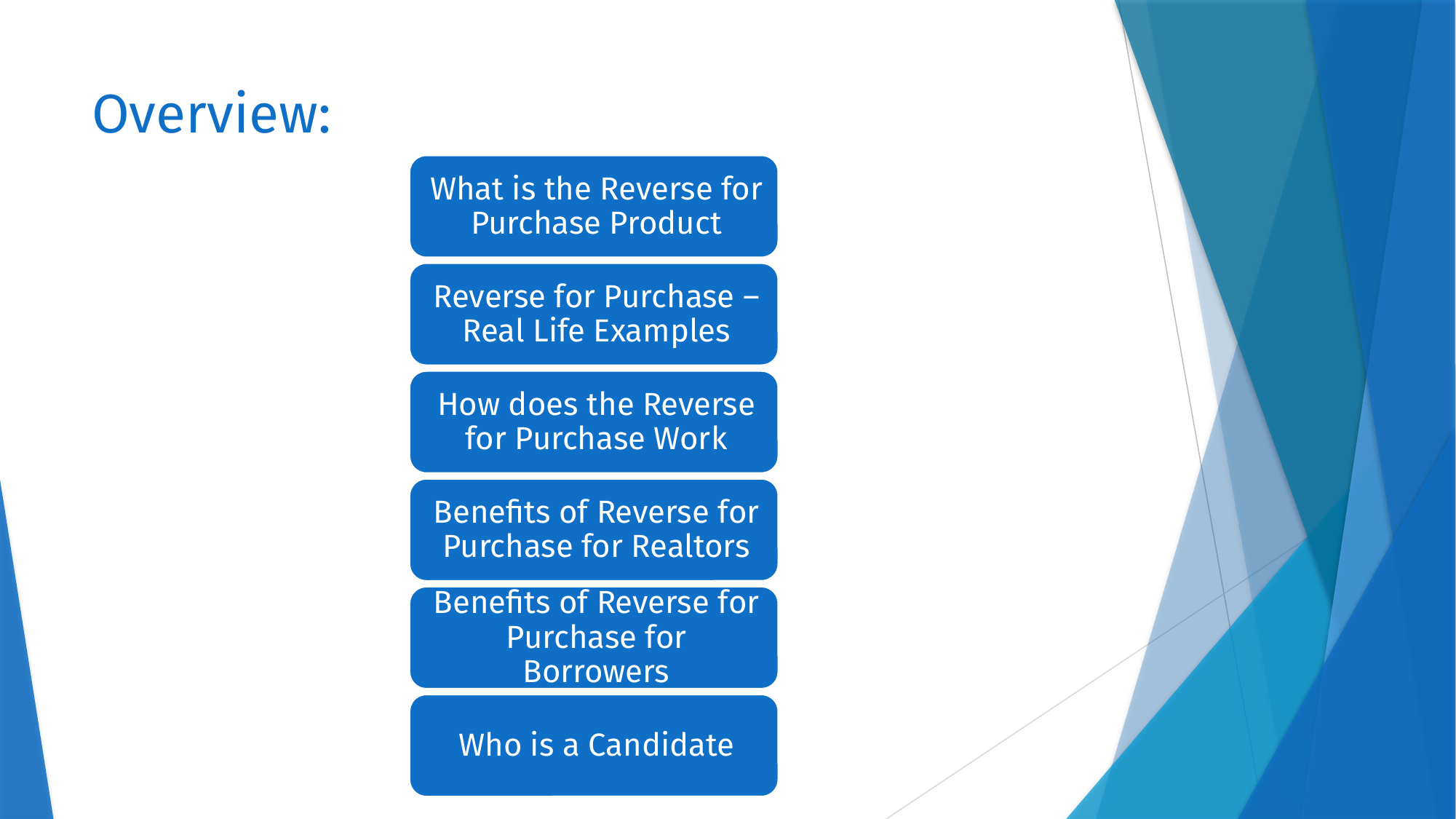

# Overview:
What is the Reverse for Purchase Product
Reverse for Purchase – Real Life Examples
How does the Reverse for Purchase Work
Benefits of Reverse for Purchase for Realtors
Benefits of Reverse for Purchase for Borrowers
Who is a Candidate